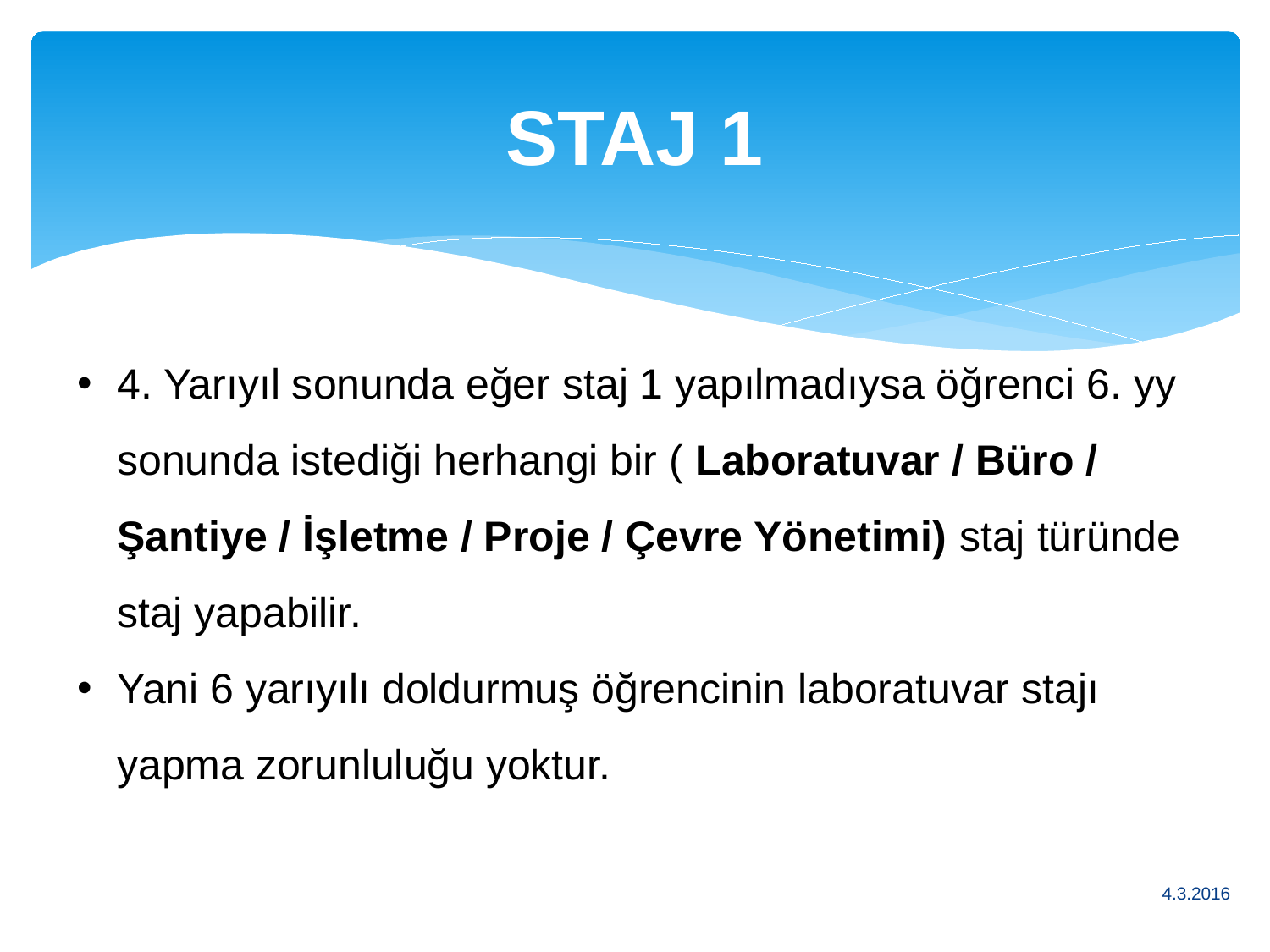

# STAJ 1
4. Yarıyıl sonunda eğer staj 1 yapılmadıysa öğrenci 6. yy sonunda istediği herhangi bir ( Laboratuvar / Büro / Şantiye / İşletme / Proje / Çevre Yönetimi) staj türünde staj yapabilir.
Yani 6 yarıyılı doldurmuş öğrencinin laboratuvar stajı yapma zorunluluğu yoktur.

4.3.2016